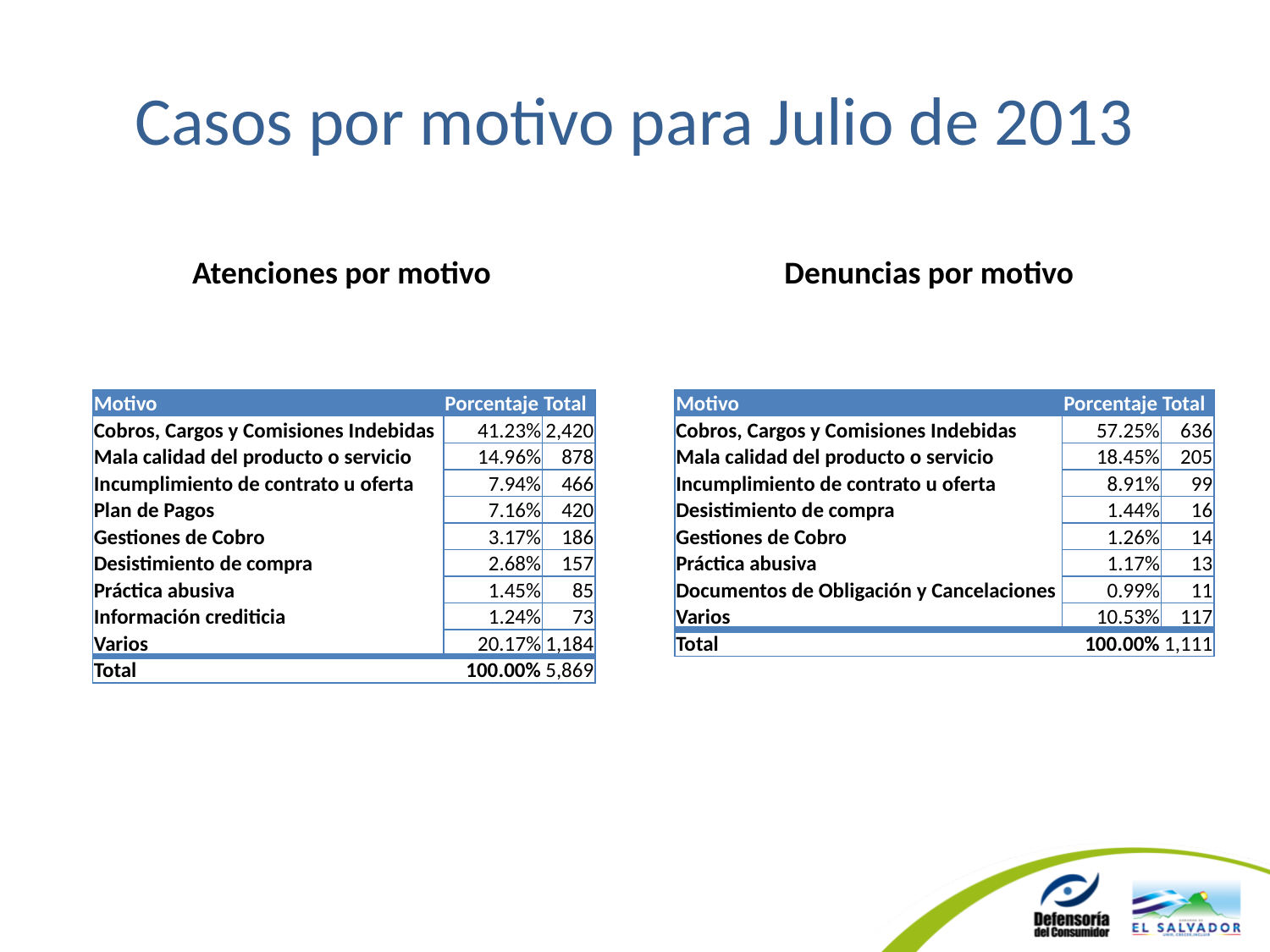

# Casos por motivo para Julio de 2013
Atenciones por motivo
Denuncias por motivo
| Motivo | Porcentaje | Total |
| --- | --- | --- |
| Cobros, Cargos y Comisiones Indebidas | 41.23% | 2,420 |
| Mala calidad del producto o servicio | 14.96% | 878 |
| Incumplimiento de contrato u oferta | 7.94% | 466 |
| Plan de Pagos | 7.16% | 420 |
| Gestiones de Cobro | 3.17% | 186 |
| Desistimiento de compra | 2.68% | 157 |
| Práctica abusiva | 1.45% | 85 |
| Información crediticia | 1.24% | 73 |
| Varios | 20.17% | 1,184 |
| Total | 100.00% | 5,869 |
| Motivo | Porcentaje | Total |
| --- | --- | --- |
| Cobros, Cargos y Comisiones Indebidas | 57.25% | 636 |
| Mala calidad del producto o servicio | 18.45% | 205 |
| Incumplimiento de contrato u oferta | 8.91% | 99 |
| Desistimiento de compra | 1.44% | 16 |
| Gestiones de Cobro | 1.26% | 14 |
| Práctica abusiva | 1.17% | 13 |
| Documentos de Obligación y Cancelaciones | 0.99% | 11 |
| Varios | 10.53% | 117 |
| Total | 100.00% | 1,111 |